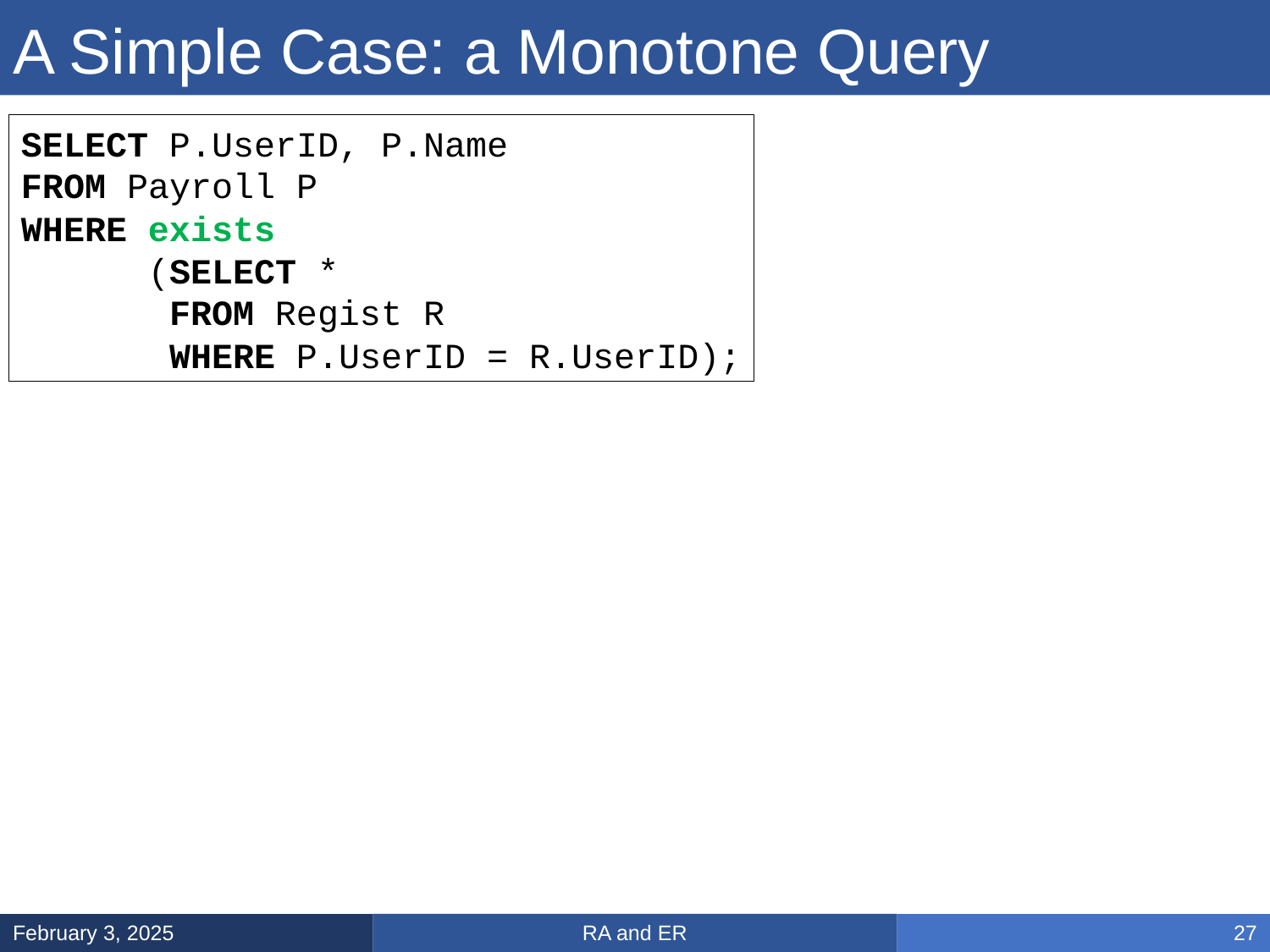

# A Simple Case: a Monotone Query
SELECT P.UserID, P.Name
FROM Payroll P
WHERE exists
      (SELECT *
       FROM Regist R
       WHERE P.UserID = R.UserID);
RA and ER
February 3, 2025
27